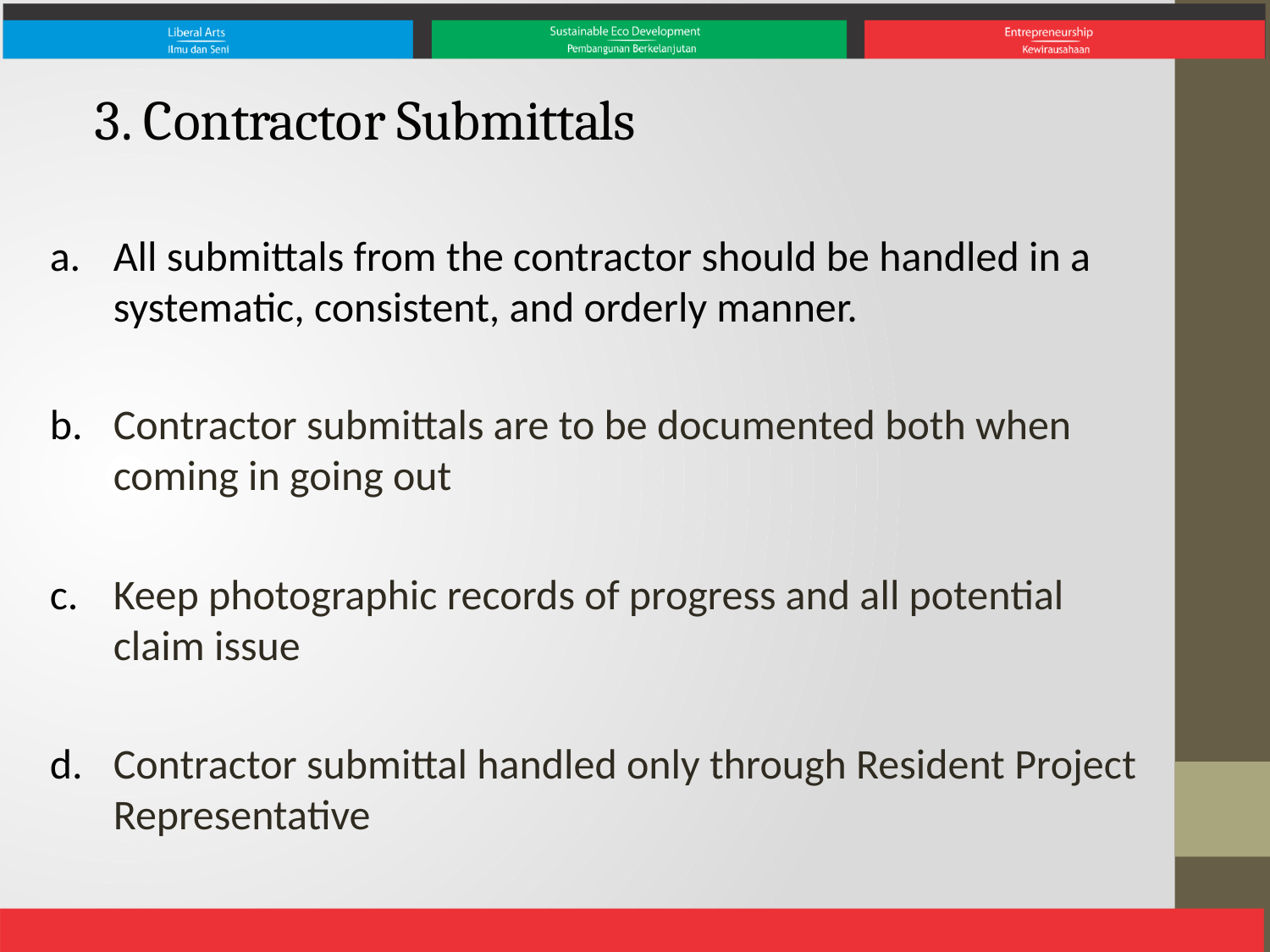

# 3. Contractor Submittals
All submittals from the contractor should be handled in a systematic, consistent, and orderly manner.

Contractor submittals are to be documented both when coming in going out

Keep photographic records of progress and all potential claim issue

Contractor submittal handled only through Resident Project Representative